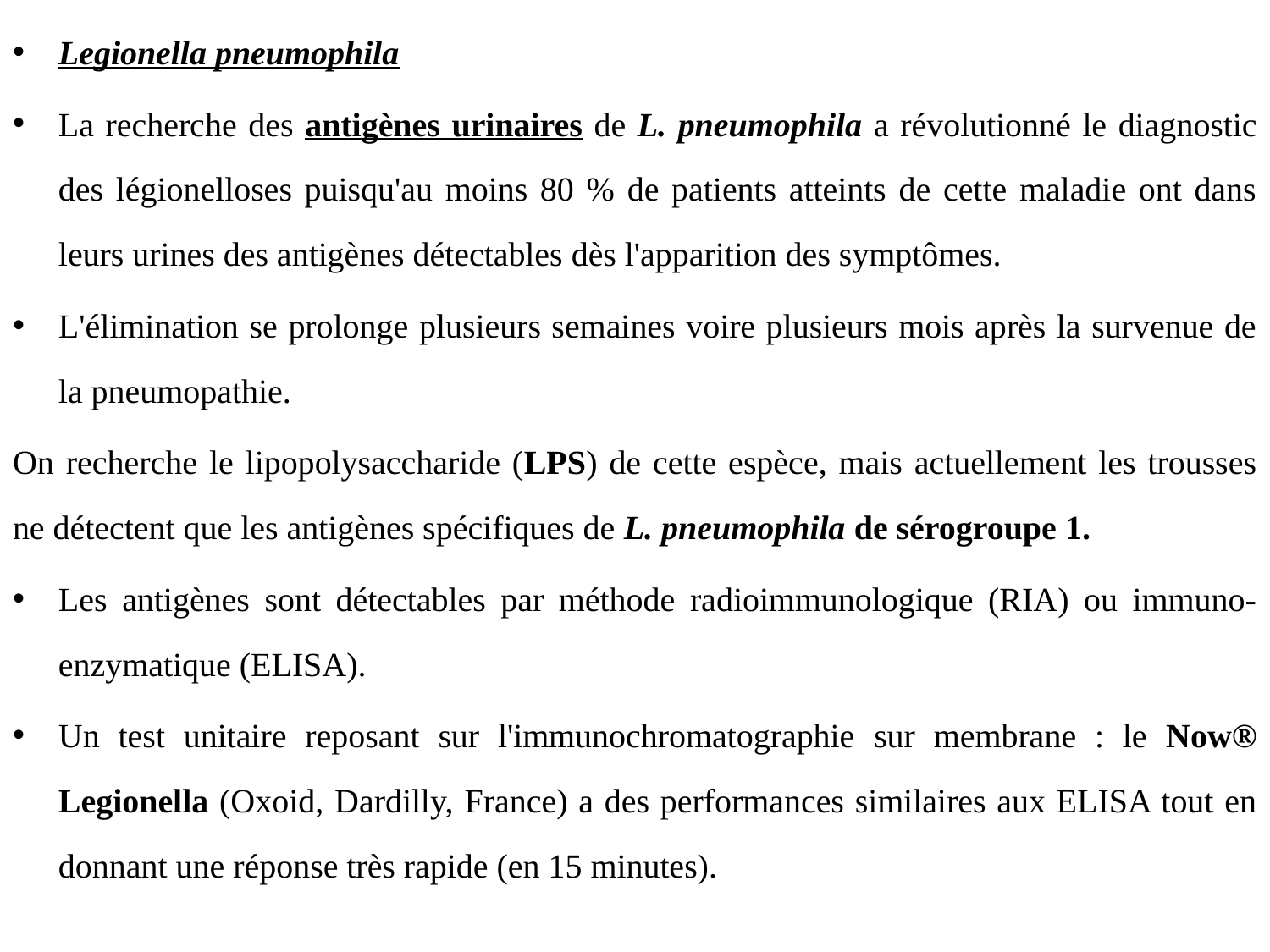

Legionella pneumophila
La recherche des antigènes urinaires de L. pneumophila a révolutionné le diagnostic des légionelloses puisqu'au moins 80 % de patients atteints de cette maladie ont dans leurs urines des antigènes détectables dès l'apparition des symptômes.
L'élimination se prolonge plusieurs semaines voire plusieurs mois après la survenue de la pneumopathie.
On recherche le lipopolysaccharide (LPS) de cette espèce, mais actuellement les trousses ne détectent que les antigènes spécifiques de L. pneumophila de sérogroupe 1.
Les antigènes sont détectables par méthode radioimmunologique (RIA) ou immuno-enzymatique (ELISA).
Un test unitaire reposant sur l'immunochromatographie sur membrane : le Now® Legionella (Oxoid, Dardilly, France) a des performances similaires aux ELISA tout en donnant une réponse très rapide (en 15 minutes).